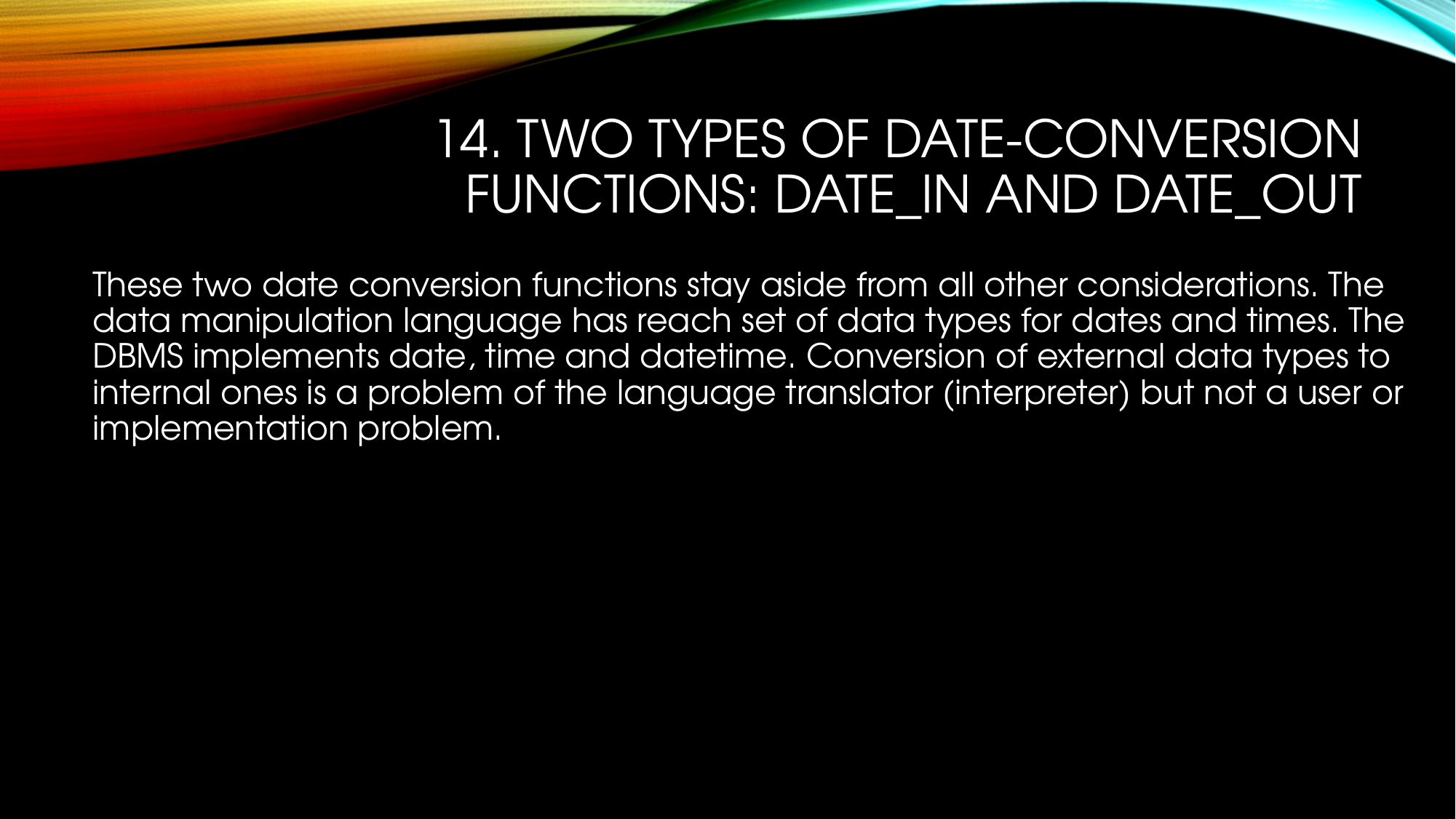

# 14. Two types of date-conversion functions: DATE_IN and DATE_OUT
These two date conversion functions stay aside from all other considerations. The data manipulation language has reach set of data types for dates and times. The DBMS implements date, time and datetime. Conversion of external data types to internal ones is a problem of the language translator (interpreter) but not a user or implementation problem.